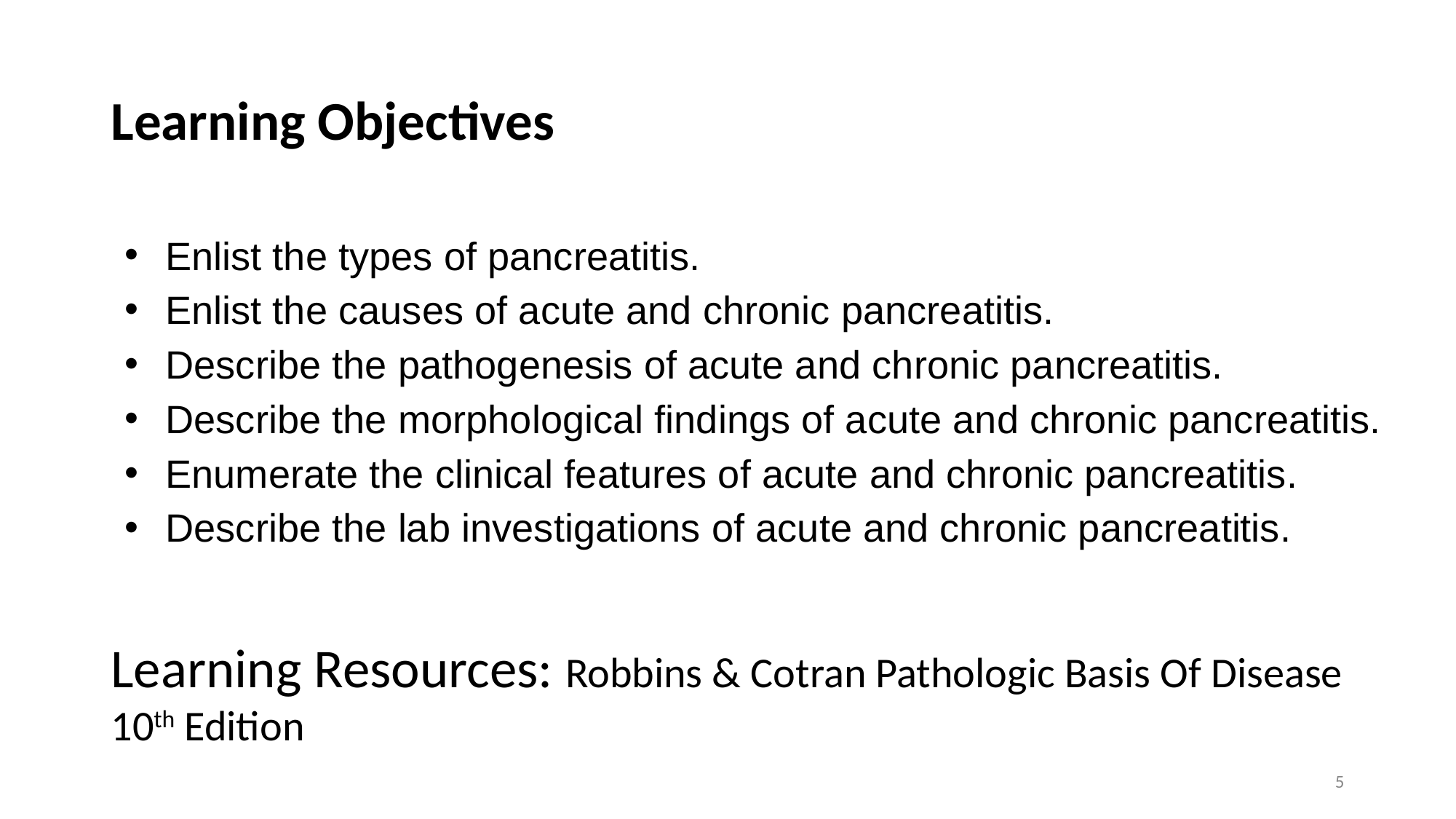

# Learning Objectives
Enlist the types of pancreatitis.
Enlist the causes of acute and chronic pancreatitis.
Describe the pathogenesis of acute and chronic pancreatitis.
Describe the morphological findings of acute and chronic pancreatitis.
Enumerate the clinical features of acute and chronic pancreatitis.
Describe the lab investigations of acute and chronic pancreatitis.
Learning Resources: Robbins & Cotran Pathologic Basis Of Disease 10th Edition
5